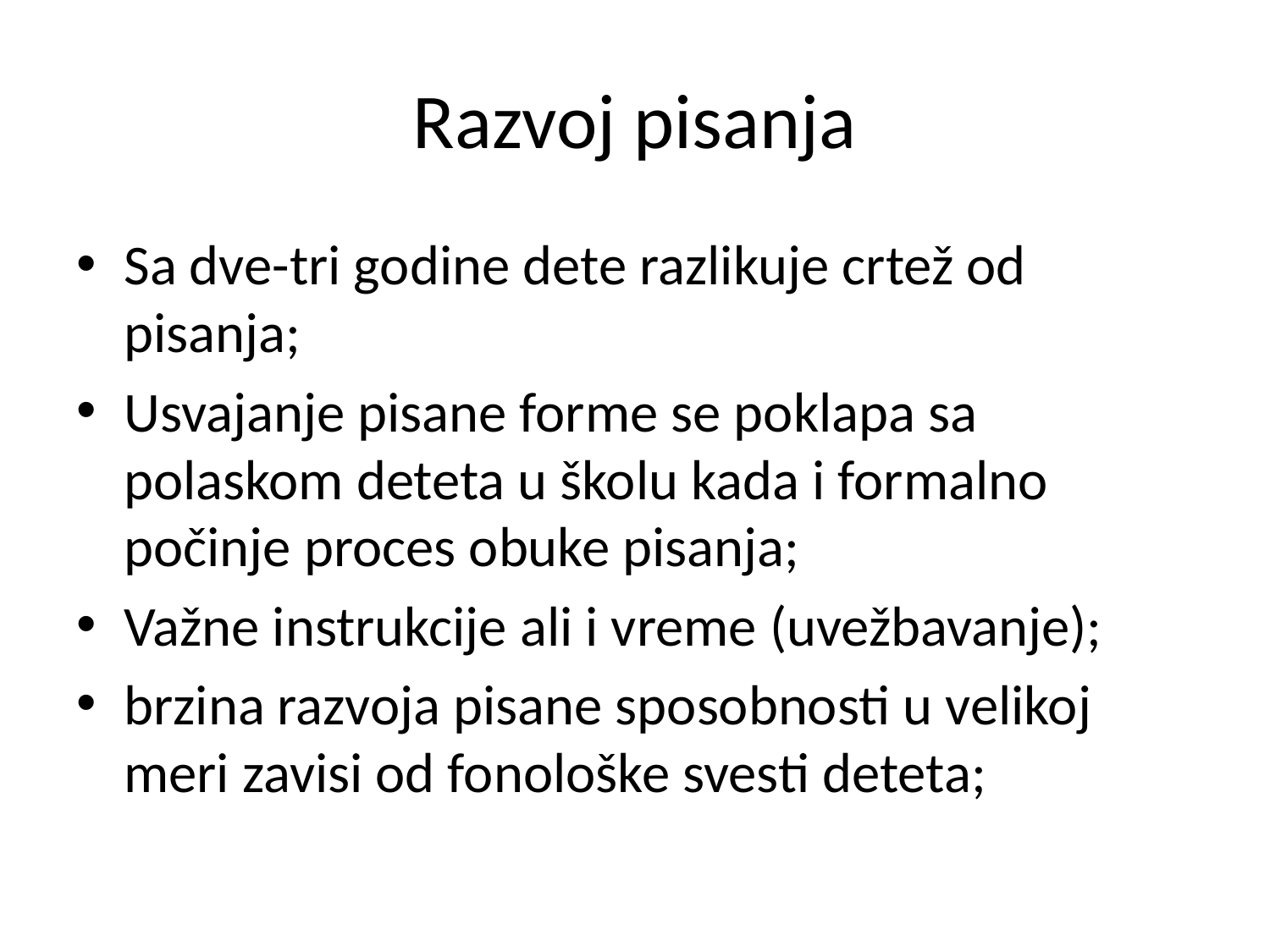

# Razvoj pisanja
Sa dve-tri godine dete razlikuje crtež od pisanja;
Usvajanje pisane forme se poklapa sa polaskom deteta u školu kada i formalno počinje proces obuke pisanja;
Važne instrukcije ali i vreme (uvežbavanje);
brzina razvoja pisane sposobnosti u velikoj meri zavisi od fonološke svesti deteta;